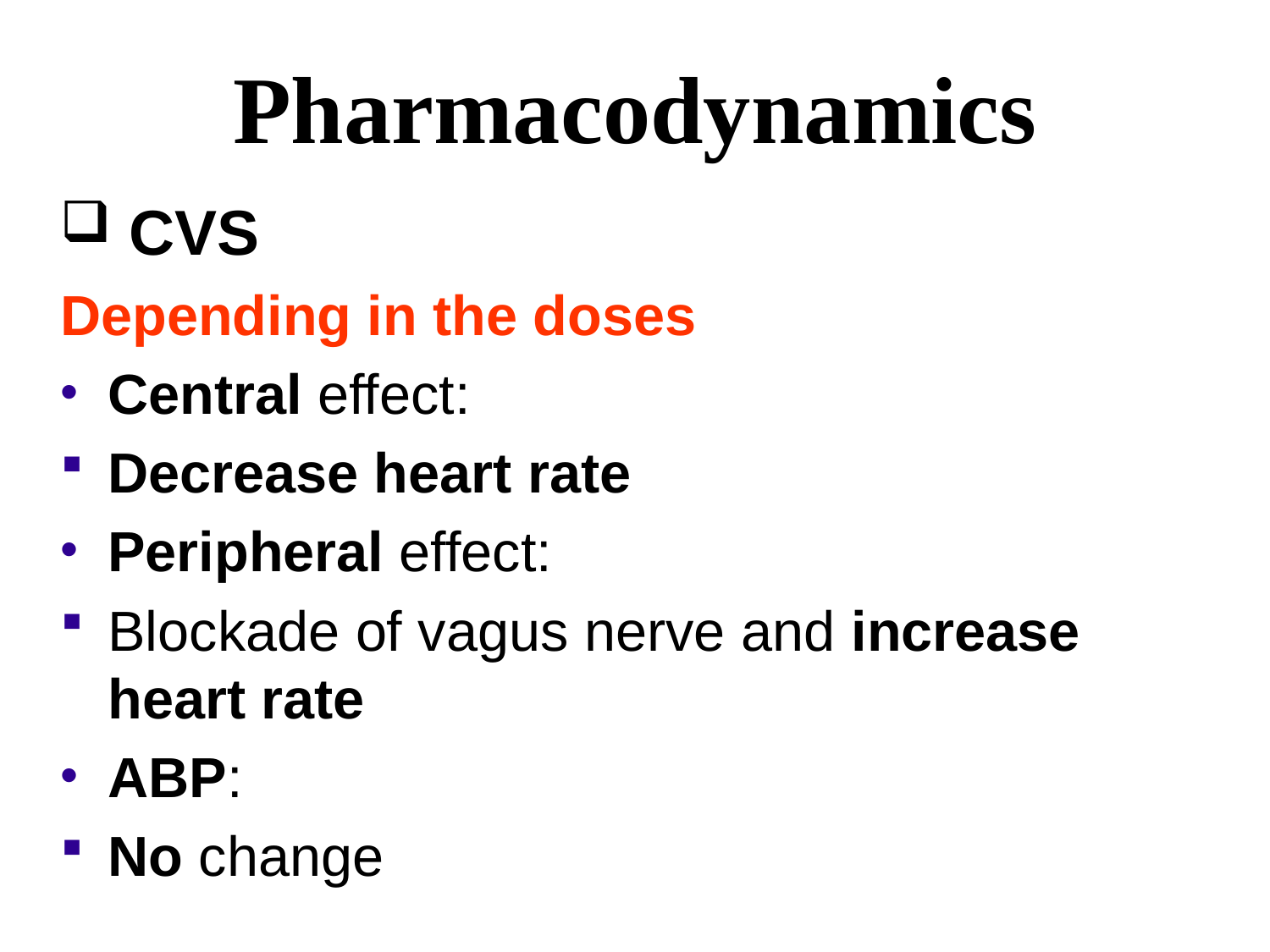

# Pharmacodynamics
 CVS
Depending in the doses
Central effect:
Decrease heart rate
Peripheral effect:
Blockade of vagus nerve and increase heart rate
ABP:
No change